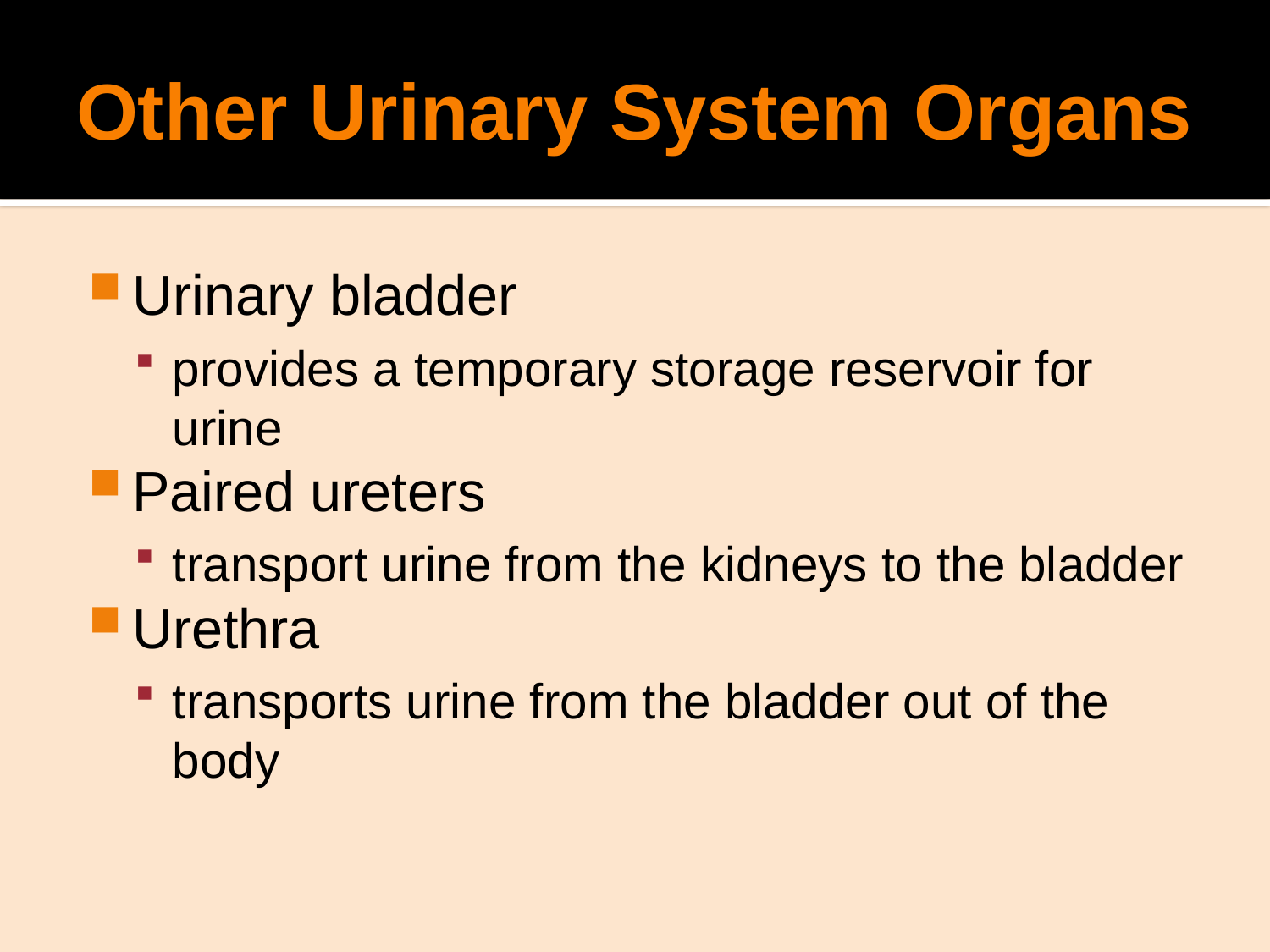

# Other Urinary System Organs
Urinary bladder
provides a temporary storage reservoir for urine
Paired ureters
transport urine from the kidneys to the bladder
Urethra
transports urine from the bladder out of the body